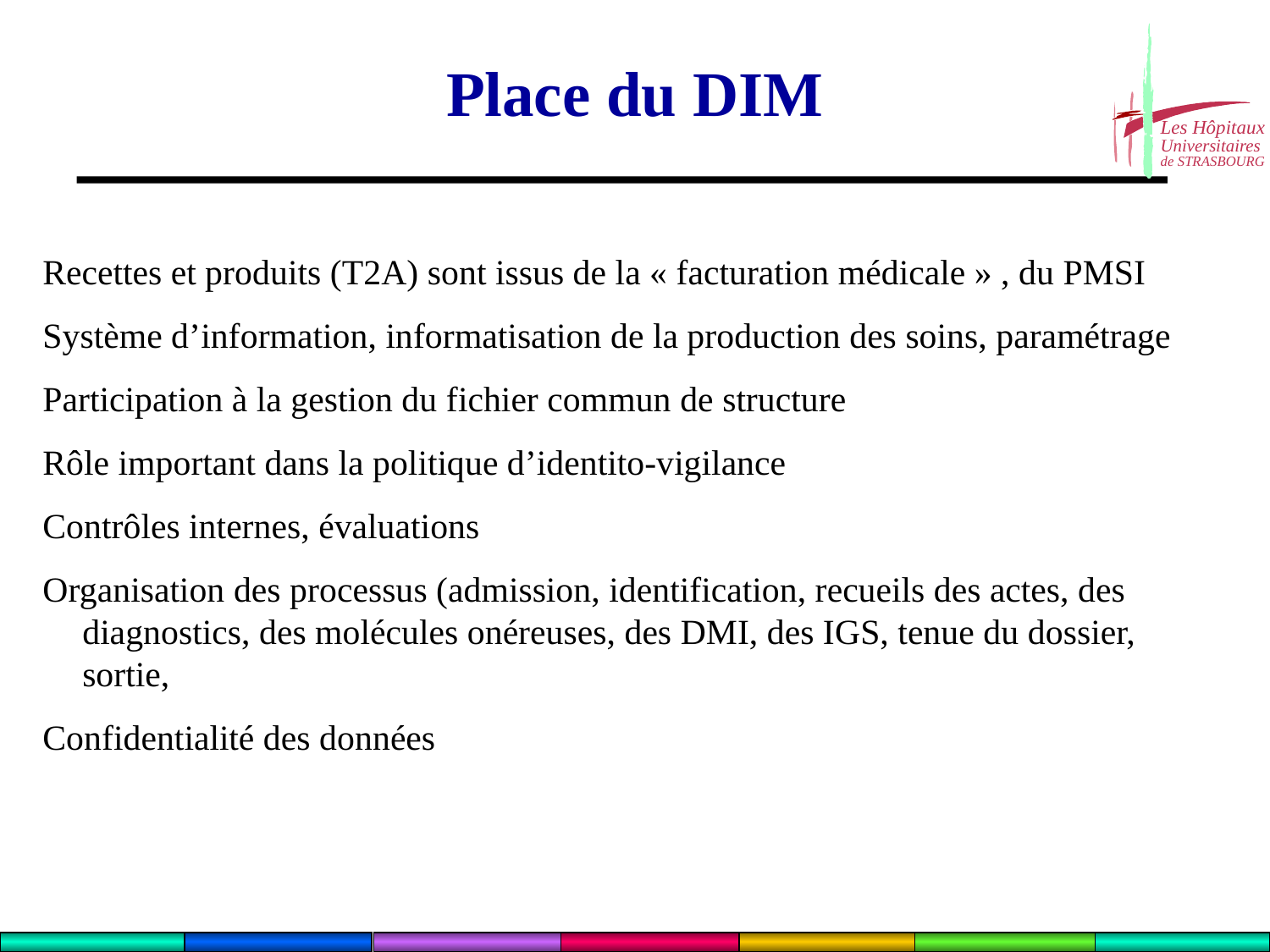

# Place du DIM
Recettes et produits (T2A) sont issus de la « facturation médicale » , du PMSI
Système d’information, informatisation de la production des soins, paramétrage
Participation à la gestion du fichier commun de structure
Rôle important dans la politique d’identito-vigilance
Contrôles internes, évaluations
Organisation des processus (admission, identification, recueils des actes, des diagnostics, des molécules onéreuses, des DMI, des IGS, tenue du dossier, sortie,
Confidentialité des données